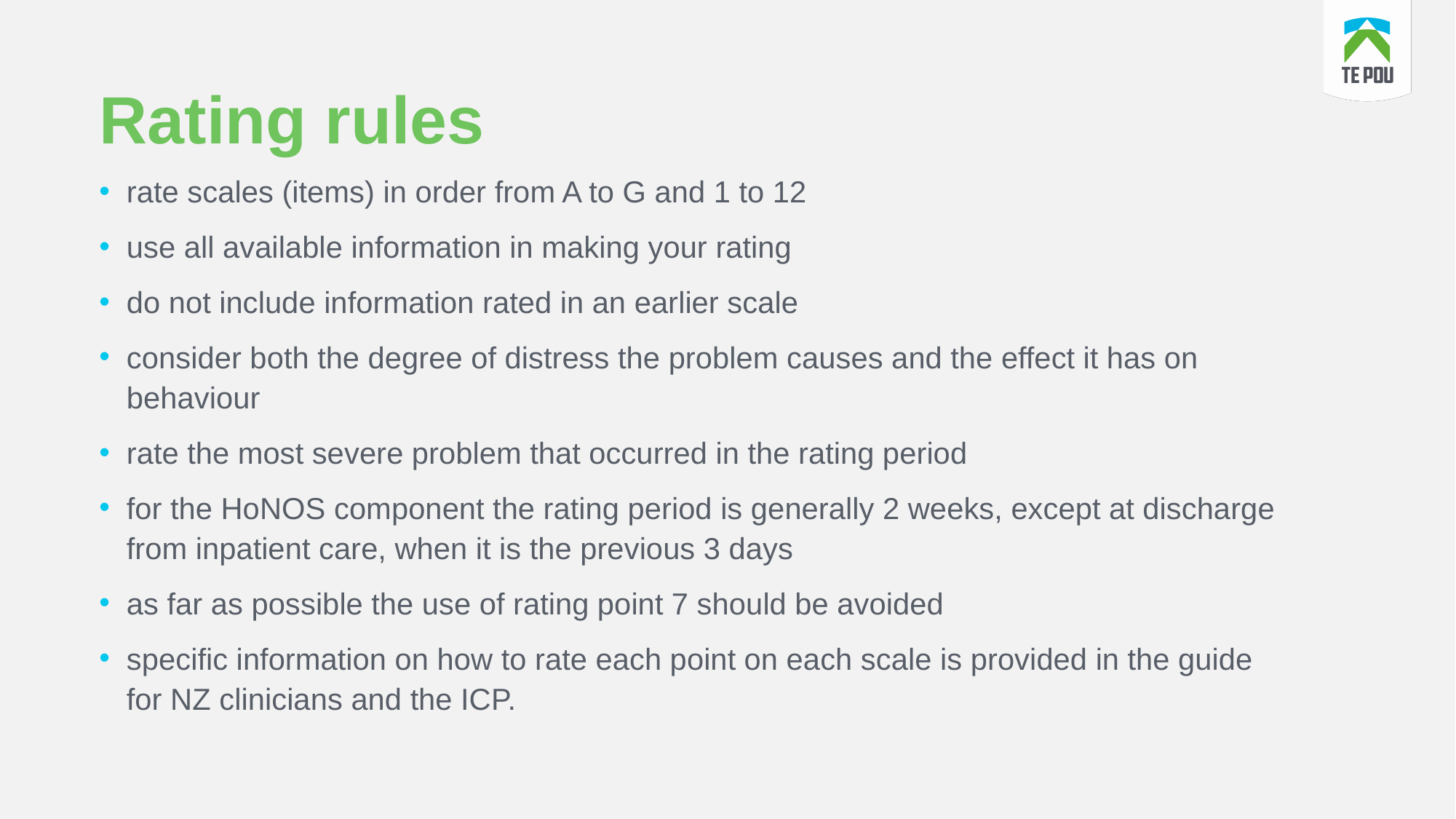

# Rating rules
rate scales (items) in order from A to G and 1 to 12​
use all available information in making your rating​
do not include information rated in an earlier scale​
consider both the degree of distress the problem causes and the effect it has on behaviour​
rate the most severe problem that occurred in the rating period​
for the HoNOS component the rating period is generally 2 weeks, except at discharge from inpatient care, when it is the previous 3 days​
as far as possible the use of rating point 7 should be avoided​
specific information on how to rate each point on each scale is provided in the guide for NZ clinicians and the ICP.​